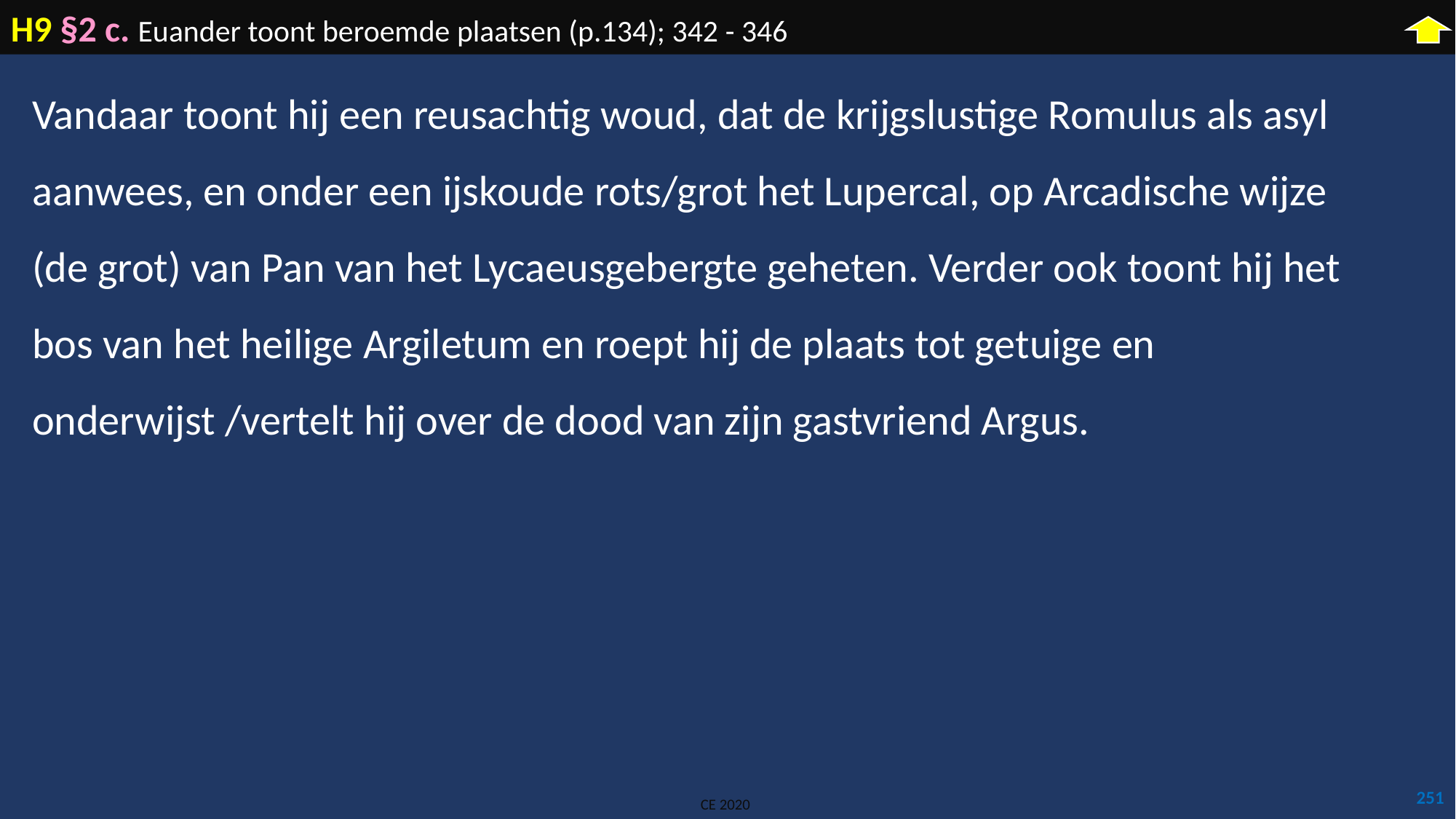

H9 §2 c. Euander toont beroemde plaatsen (p.134); 342 - 346

Vandaar toont hij een reusachtig woud, dat de krijgslustige Romulus als asyl aanwees, en onder een ijskoude rots/grot het Lupercal, op Arcadische wijze (de grot) van Pan van het Lycaeusgebergte geheten. Verder ook toont hij het bos van het heilige Argiletum en roept hij de plaats tot getuige en onderwijst /vertelt hij over de dood van zijn gastvriend Argus.
251
CE 2020